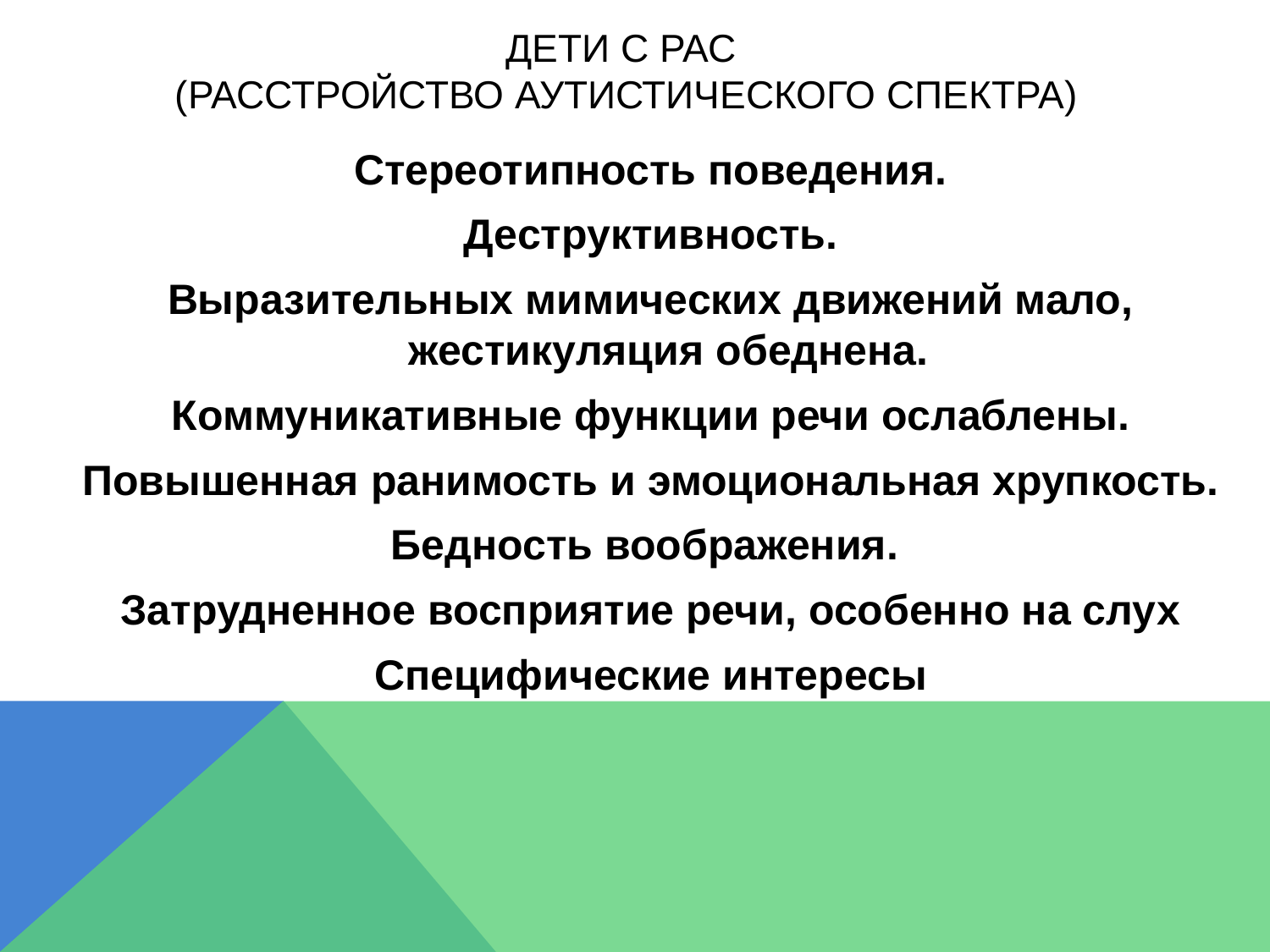

# Дети с РАС (расстройство аутистического спектра)
Стереотипность поведения.
Деструктивность.
Выразительных мимических движений мало, жестикуляция обеднена.
Коммуникативные функции речи ослаблены.
Повышенная ранимость и эмоциональная хрупкость.
Бедность воображения.
Затрудненное восприятие речи, особенно на слух
Специфические интересы